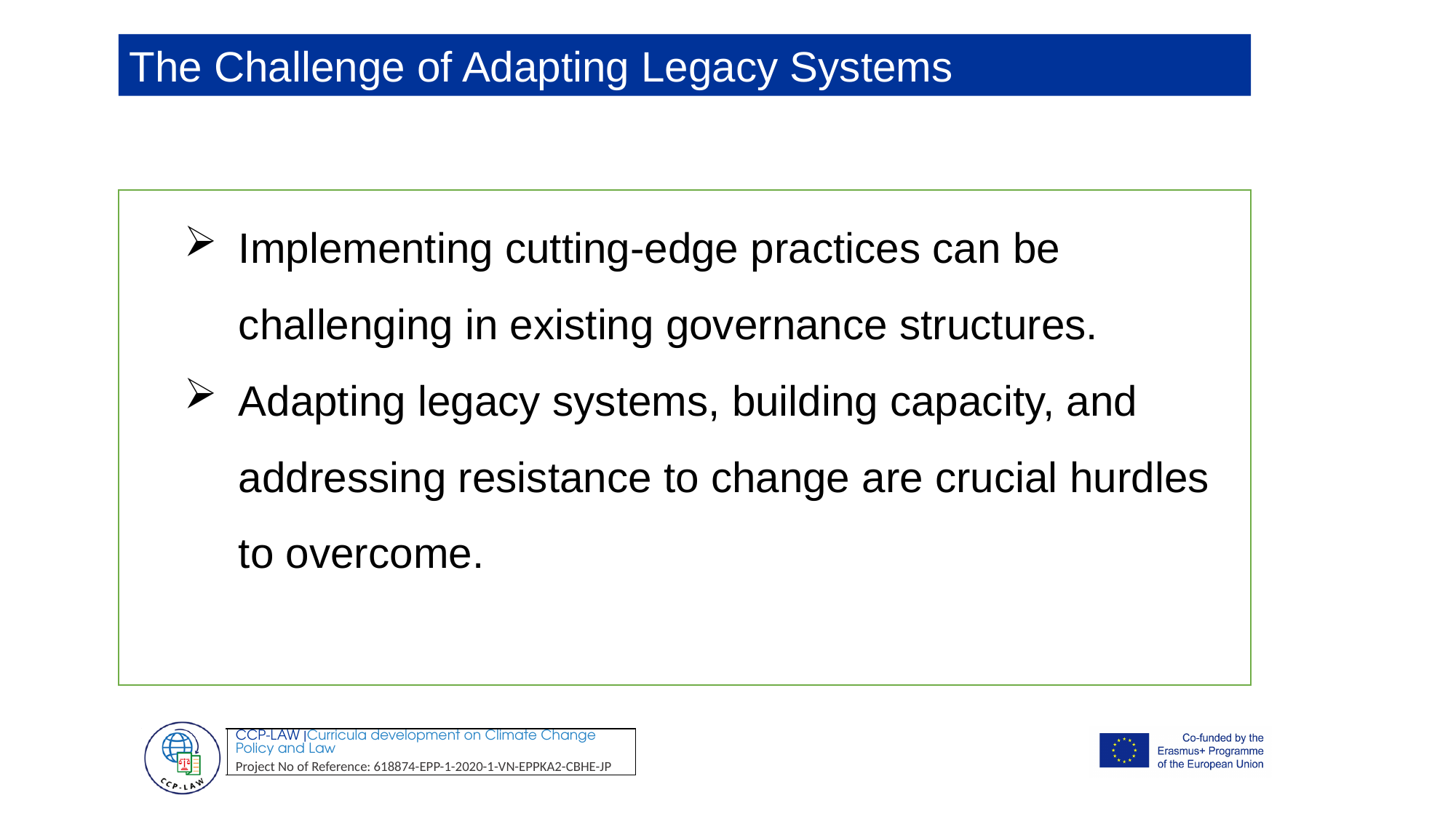

The Challenge of Adapting Legacy Systems
Implementing cutting-edge practices can be challenging in existing governance structures.
Adapting legacy systems, building capacity, and addressing resistance to change are crucial hurdles to overcome.